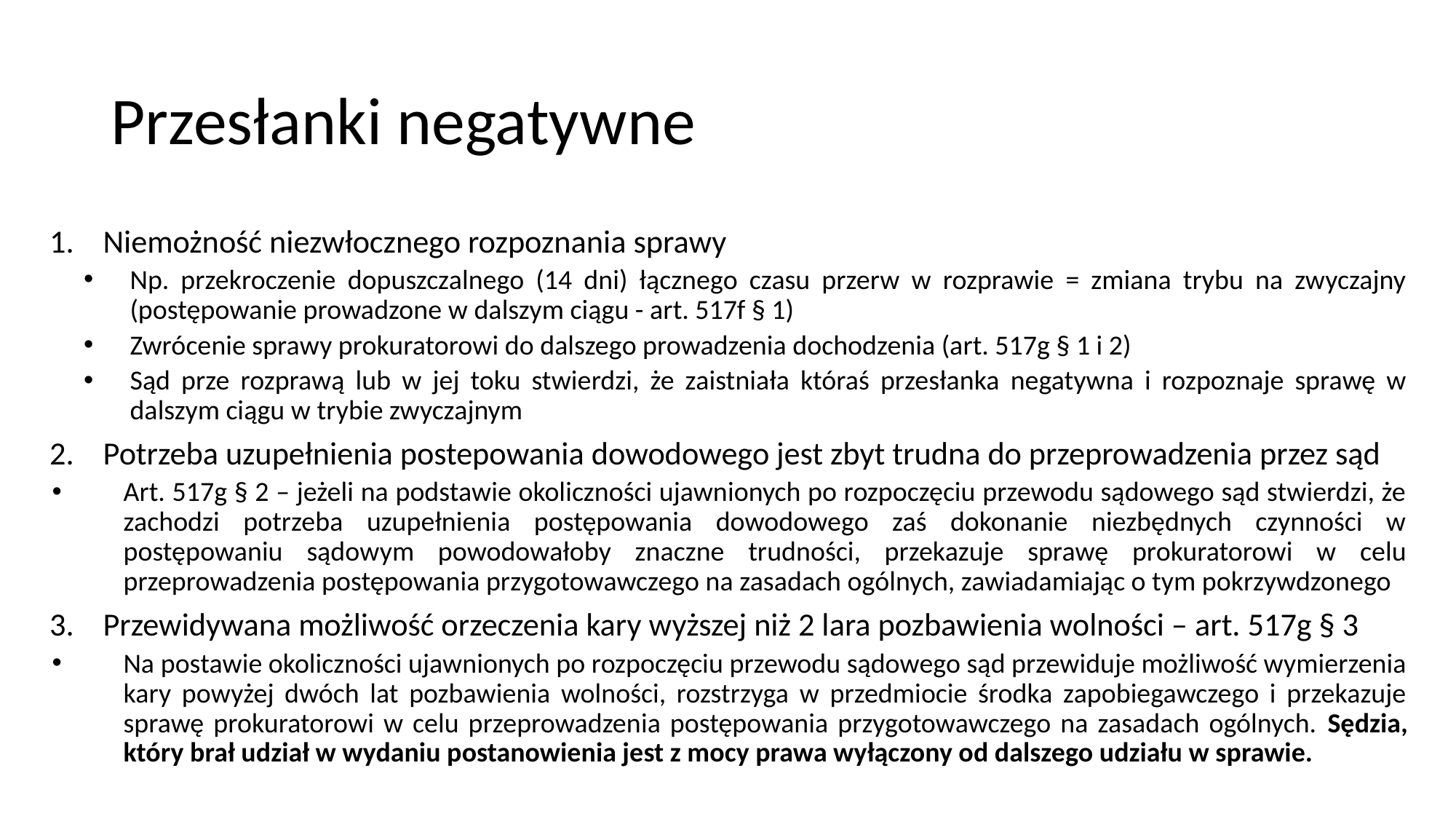

# Przesłanki negatywne
Niemożność niezwłocznego rozpoznania sprawy
Np. przekroczenie dopuszczalnego (14 dni) łącznego czasu przerw w rozprawie = zmiana trybu na zwyczajny (postępowanie prowadzone w dalszym ciągu - art. 517f § 1)
Zwrócenie sprawy prokuratorowi do dalszego prowadzenia dochodzenia (art. 517g § 1 i 2)
Sąd prze rozprawą lub w jej toku stwierdzi, że zaistniała któraś przesłanka negatywna i rozpoznaje sprawę w dalszym ciągu w trybie zwyczajnym
Potrzeba uzupełnienia postepowania dowodowego jest zbyt trudna do przeprowadzenia przez sąd
Art. 517g § 2 – jeżeli na podstawie okoliczności ujawnionych po rozpoczęciu przewodu sądowego sąd stwierdzi, że zachodzi potrzeba uzupełnienia postępowania dowodowego zaś dokonanie niezbędnych czynności w postępowaniu sądowym powodowałoby znaczne trudności, przekazuje sprawę prokuratorowi w celu przeprowadzenia postępowania przygotowawczego na zasadach ogólnych, zawiadamiając o tym pokrzywdzonego
Przewidywana możliwość orzeczenia kary wyższej niż 2 lara pozbawienia wolności – art. 517g § 3
Na postawie okoliczności ujawnionych po rozpoczęciu przewodu sądowego sąd przewiduje możliwość wymierzenia kary powyżej dwóch lat pozbawienia wolności, rozstrzyga w przedmiocie środka zapobiegawczego i przekazuje sprawę prokuratorowi w celu przeprowadzenia postępowania przygotowawczego na zasadach ogólnych. Sędzia, który brał udział w wydaniu postanowienia jest z mocy prawa wyłączony od dalszego udziału w sprawie.